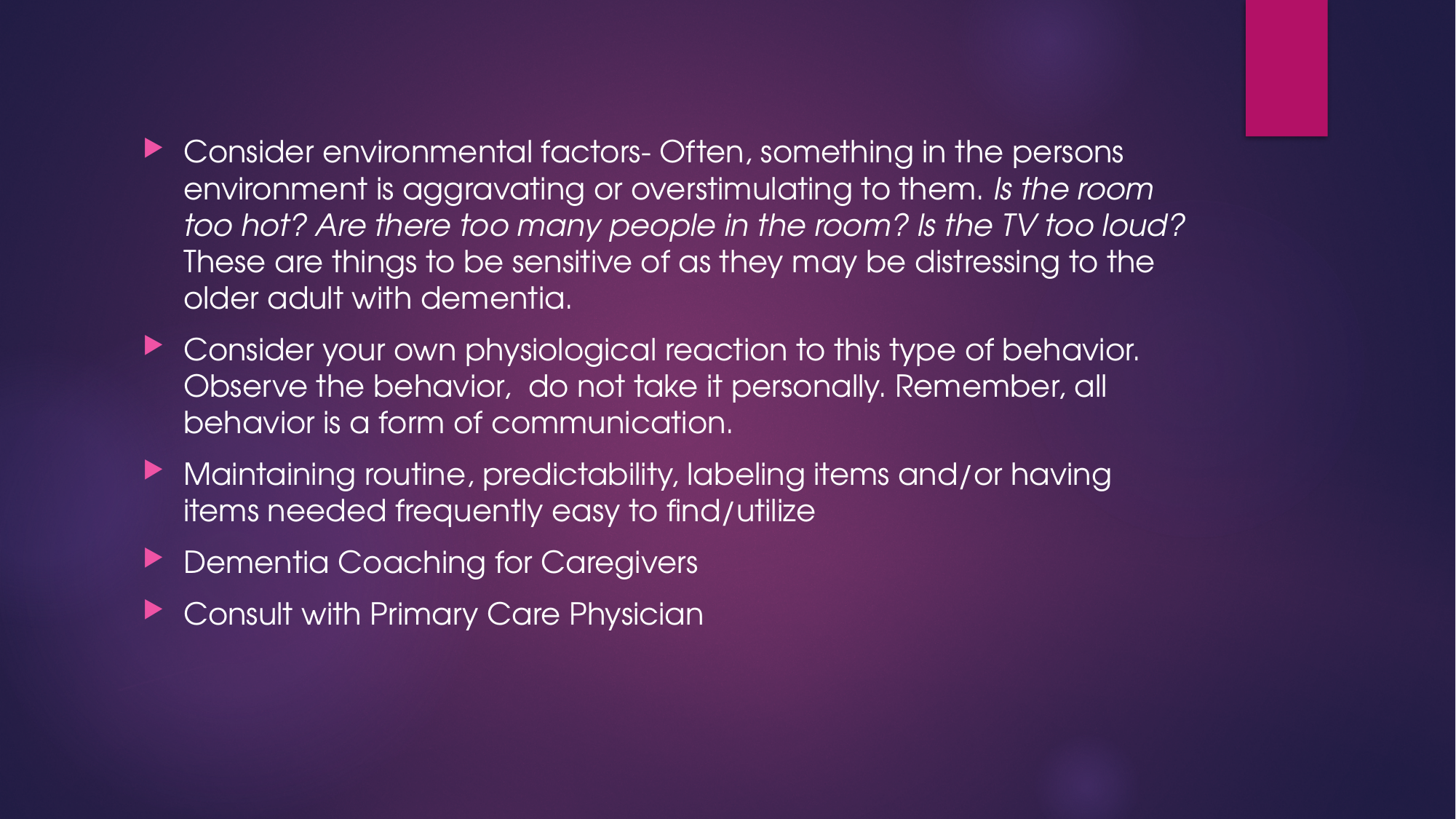

Consider environmental factors- Often, something in the persons environment is aggravating or overstimulating to them. Is the room too hot? Are there too many people in the room? Is the TV too loud? These are things to be sensitive of as they may be distressing to the older adult with dementia.
Consider your own physiological reaction to this type of behavior. Observe the behavior,  do not take it personally. Remember, all behavior is a form of communication.
Maintaining routine, predictability, labeling items and/or having items needed frequently easy to find/utilize
Dementia Coaching for Caregivers
Consult with Primary Care Physician